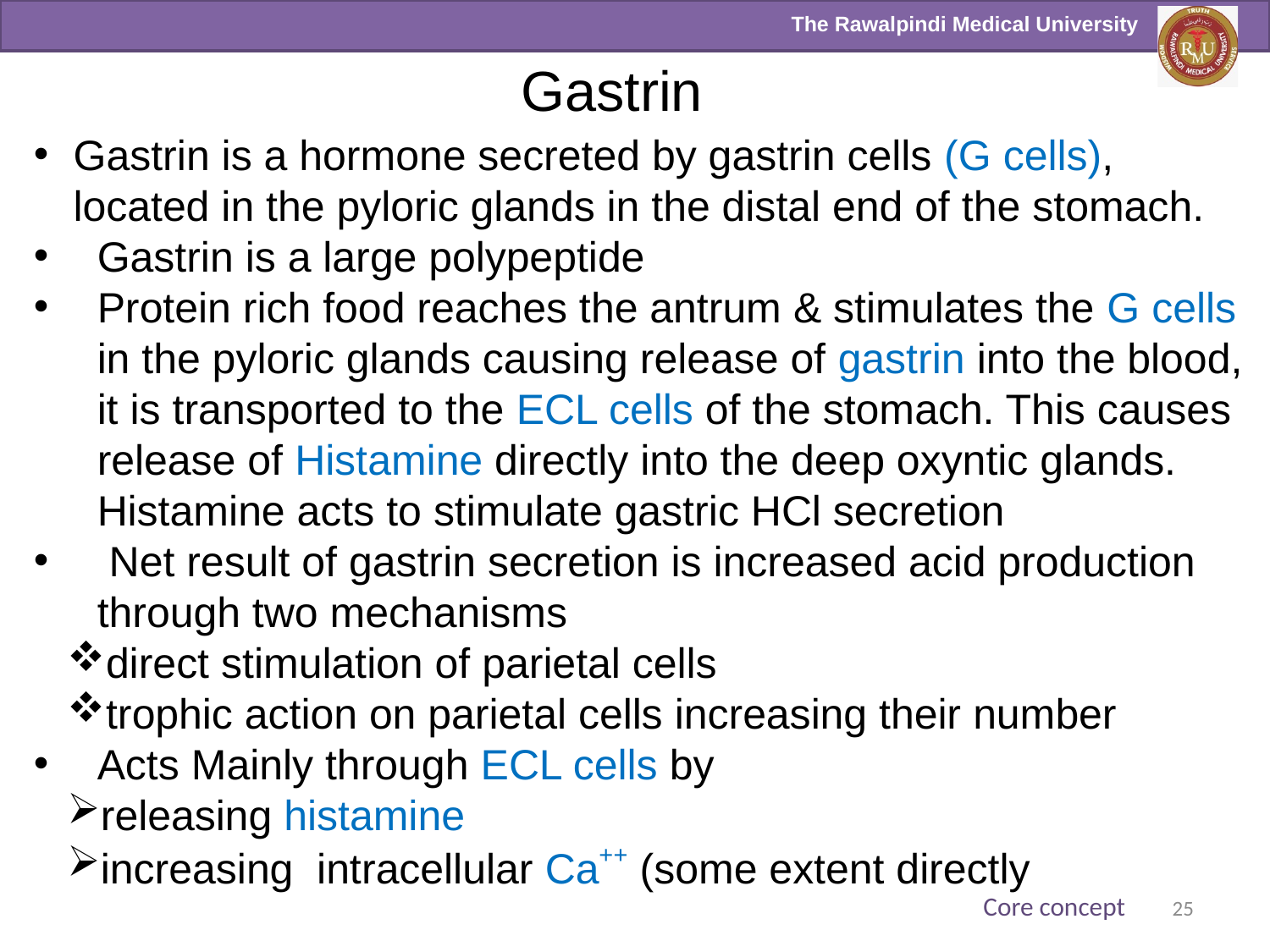

Gastrin
Gastrin is a hormone secreted by gastrin cells (G cells), located in the pyloric glands in the distal end of the stomach.
Gastrin is a large polypeptide
Protein rich food reaches the antrum & stimulates the G cells in the pyloric glands causing release of gastrin into the blood, it is transported to the ECL cells of the stomach. This causes release of Histamine directly into the deep oxyntic glands. Histamine acts to stimulate gastric HCl secretion
 Net result of gastrin secretion is increased acid production through two mechanisms
direct stimulation of parietal cells
trophic action on parietal cells increasing their number
Acts Mainly through ECL cells by
releasing histamine
increasing  intracellular Ca++ (some extent directly
Core concept
25